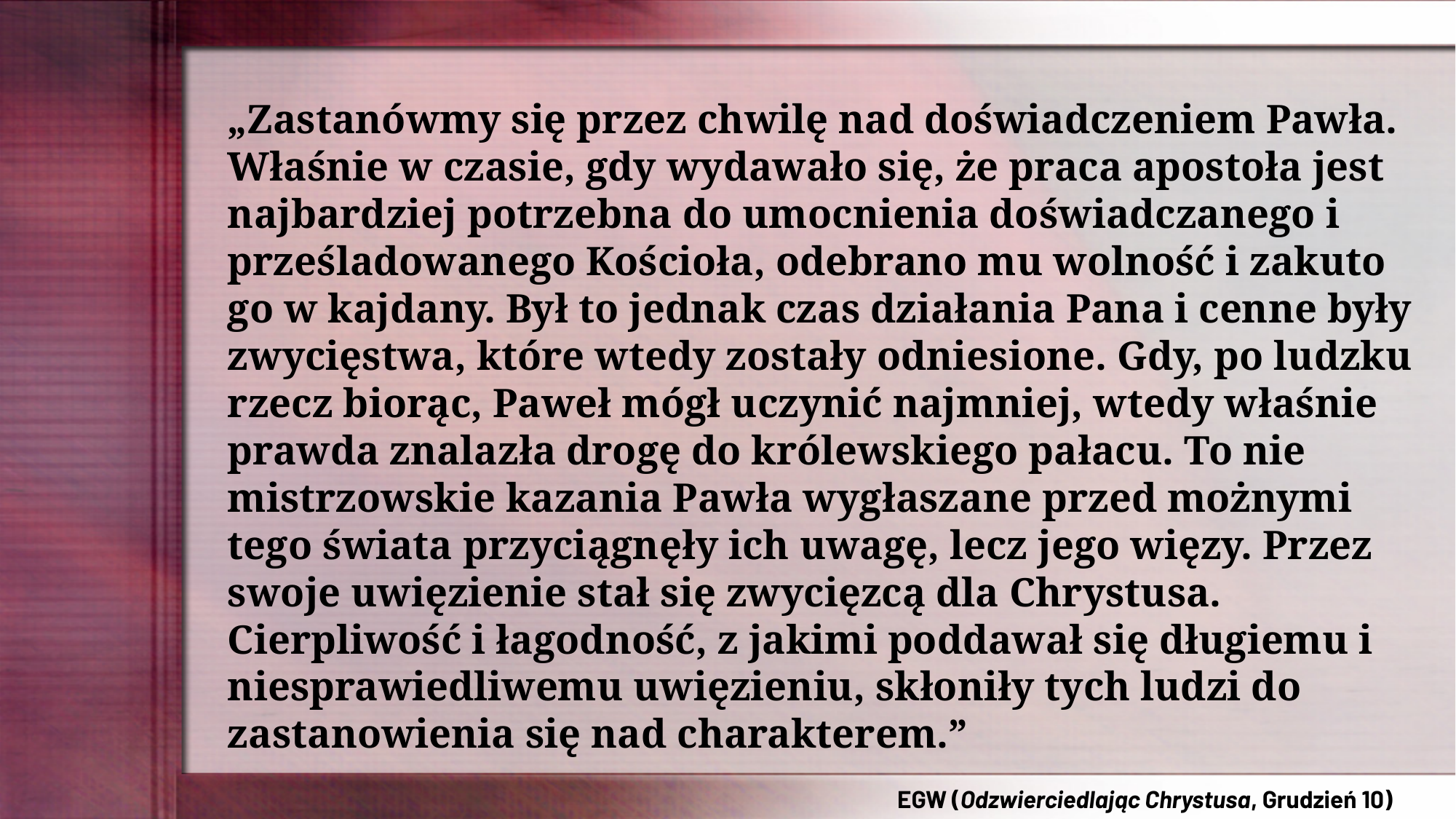

„Zastanówmy się przez chwilę nad doświadczeniem Pawła. Właśnie w czasie, gdy wydawało się, że praca apostoła jest najbardziej potrzebna do umocnienia doświadczanego i prześladowanego Kościoła, odebrano mu wolność i zakuto go w kajdany. Był to jednak czas działania Pana i cenne były zwycięstwa, które wtedy zostały odniesione. Gdy, po ludzku rzecz biorąc, Paweł mógł uczynić najmniej, wtedy właśnie prawda znalazła drogę do królewskiego pałacu. To nie mistrzowskie kazania Pawła wygłaszane przed możnymi tego świata przyciągnęły ich uwagę, lecz jego więzy. Przez swoje uwięzienie stał się zwycięzcą dla Chrystusa. Cierpliwość i łagodność, z jakimi poddawał się długiemu i niesprawiedliwemu uwięzieniu, skłoniły tych ludzi do zastanowienia się nad charakterem.”
EGW (Odzwierciedlając Chrystusa, Grudzień 10)